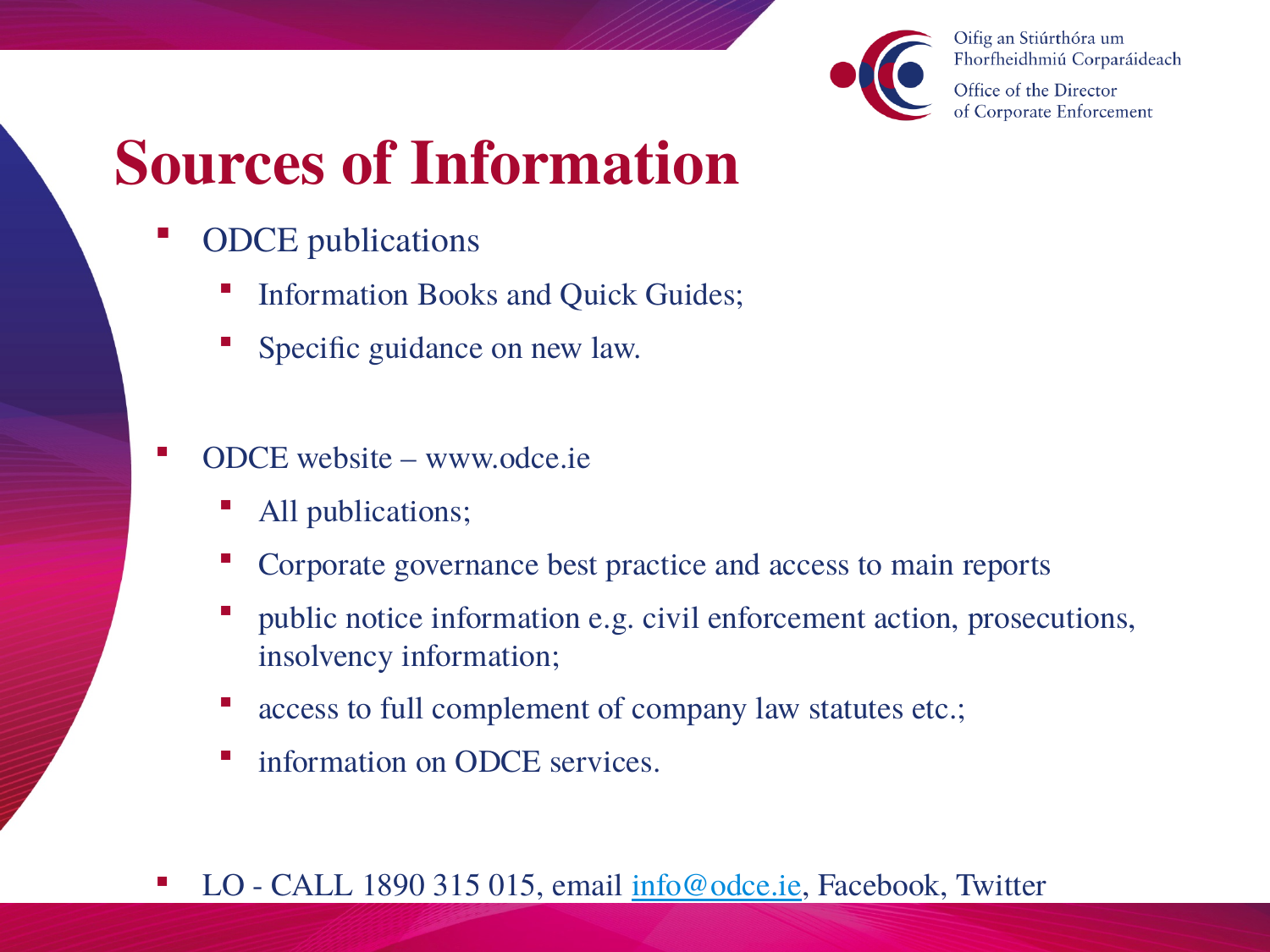

# Sources of Information
ODCE publications
Information Books and Quick Guides;
Specific guidance on new law.

ODCE website – www.odce.ie
All publications;
Corporate governance best practice and access to main reports
public notice information e.g. civil enforcement action, prosecutions, insolvency information;
access to full complement of company law statutes etc.;
information on ODCE services.

LO - CALL 1890 315 015, email info@odce.ie, Facebook, Twitter